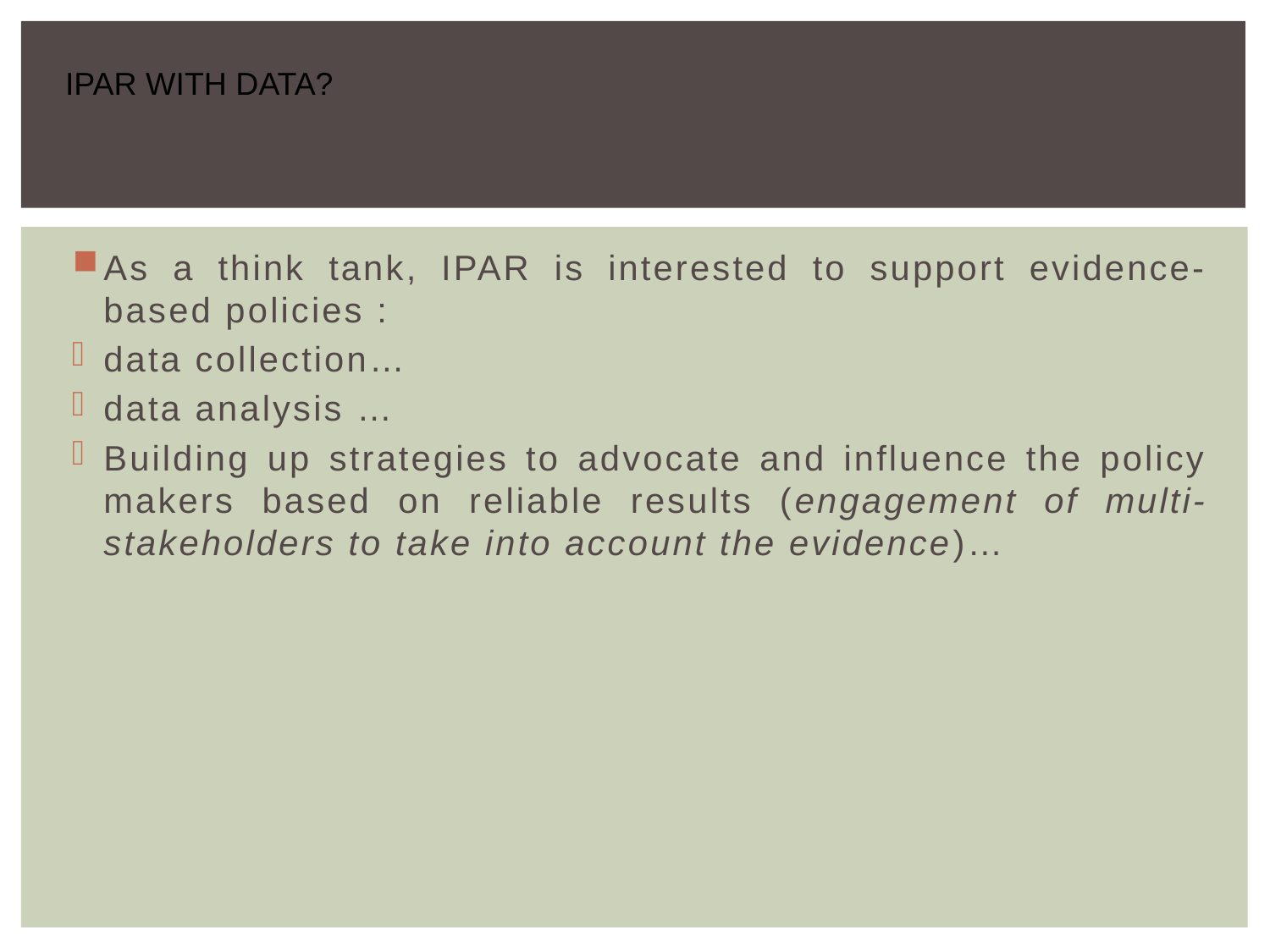

IPAR WITH DATA?
As a think tank, IPAR is interested to support evidence-based policies :
data collection…
data analysis …
Building up strategies to advocate and influence the policy makers based on reliable results (engagement of multi-stakeholders to take into account the evidence)…